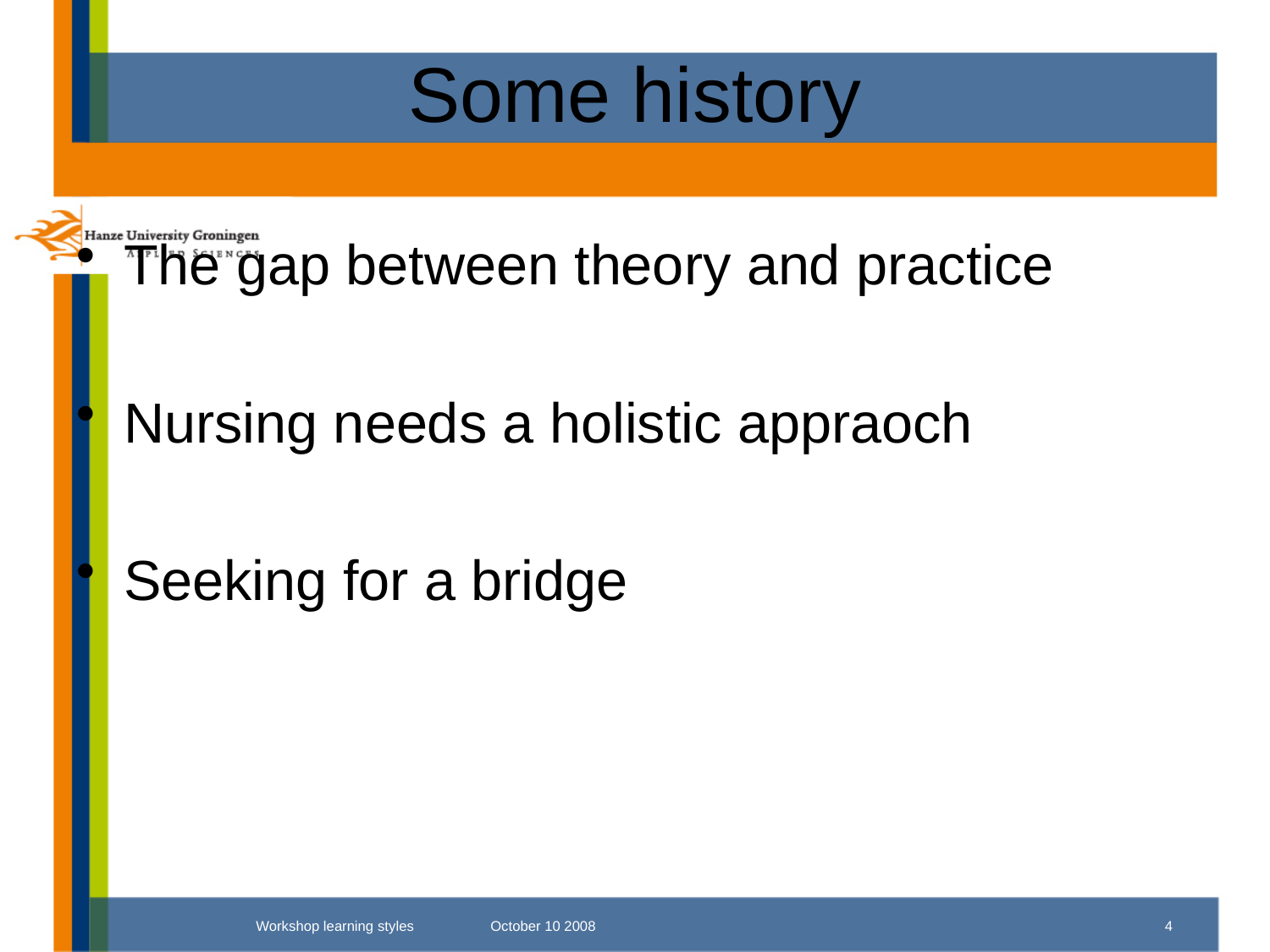

# Some history
The gap between theory and practice

Nursing needs a holistic appraoch

Seeking for a bridge
Workshop learning styles                   October 10 2008
4